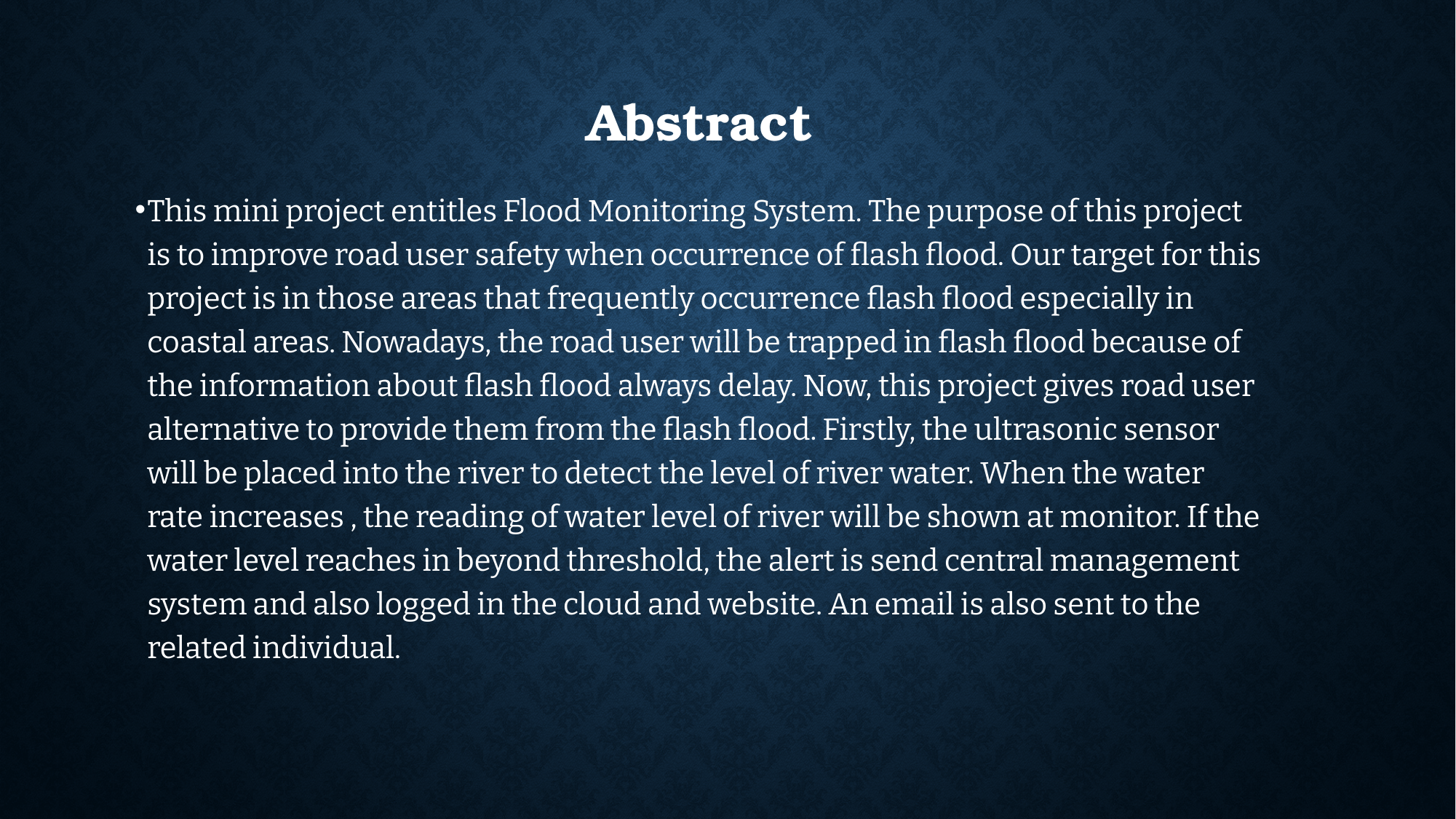

# Abstract

This mini project entitles Flood Monitoring System. The purpose of this project is to improve road user safety when occurrence of flash flood. Our target for this project is in those areas that frequently occurrence flash flood especially in coastal areas. Nowadays, the road user will be trapped in flash flood because of the information about flash flood always delay. Now, this project gives road user alternative to provide them from the flash flood. Firstly, the ultrasonic sensor will be placed into the river to detect the level of river water. When the water rate increases , the reading of water level of river will be shown at monitor. If the water level reaches in beyond threshold, the alert is send central management system and also logged in the cloud and website. An email is also sent to the related individual.